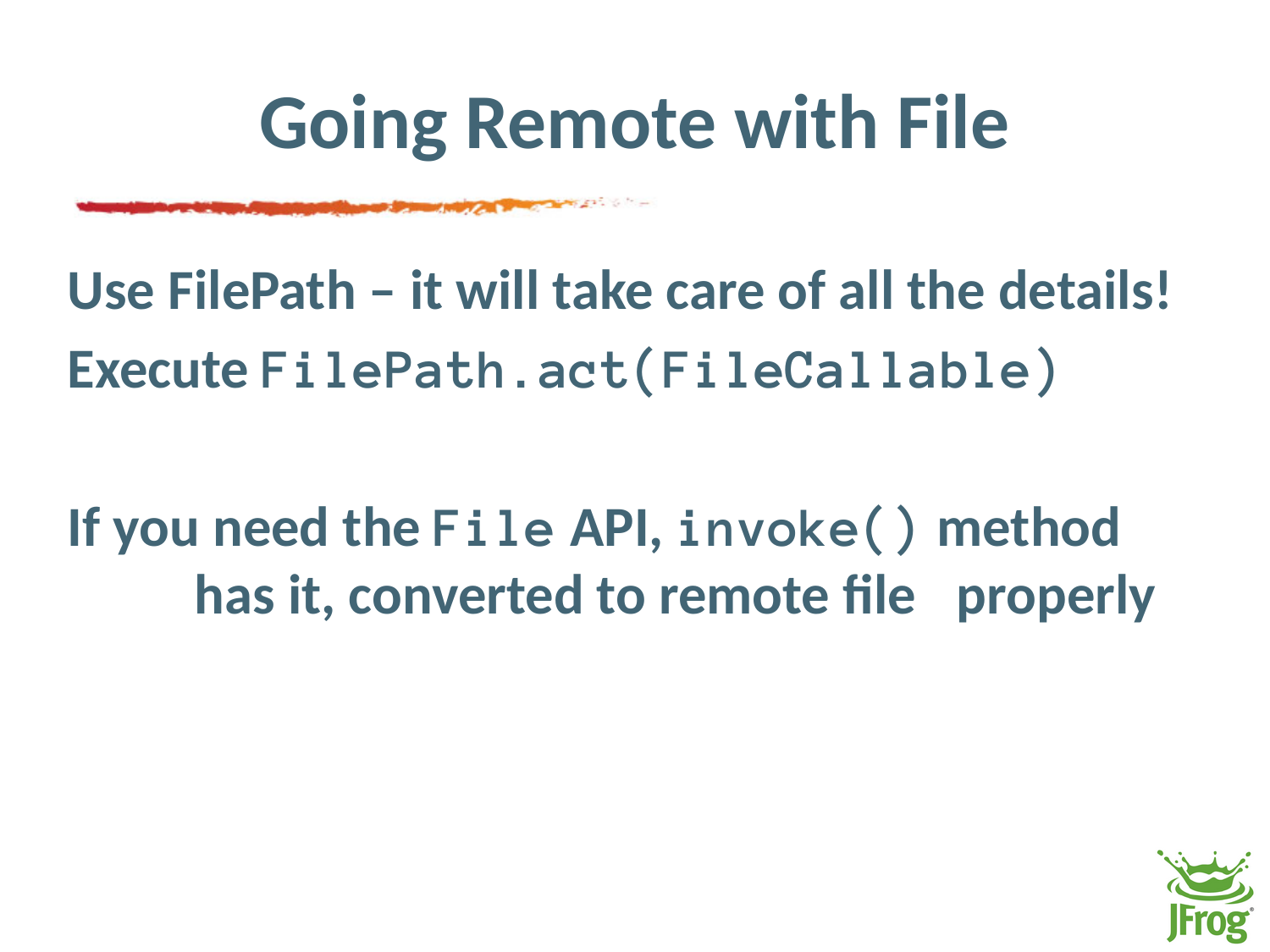

# Going Remote with File
Use FilePath – it will take care of all the details!
Execute FilePath.act(FileCallable)

If you need the File API, invoke() method 	has it, converted to remote file 	properly